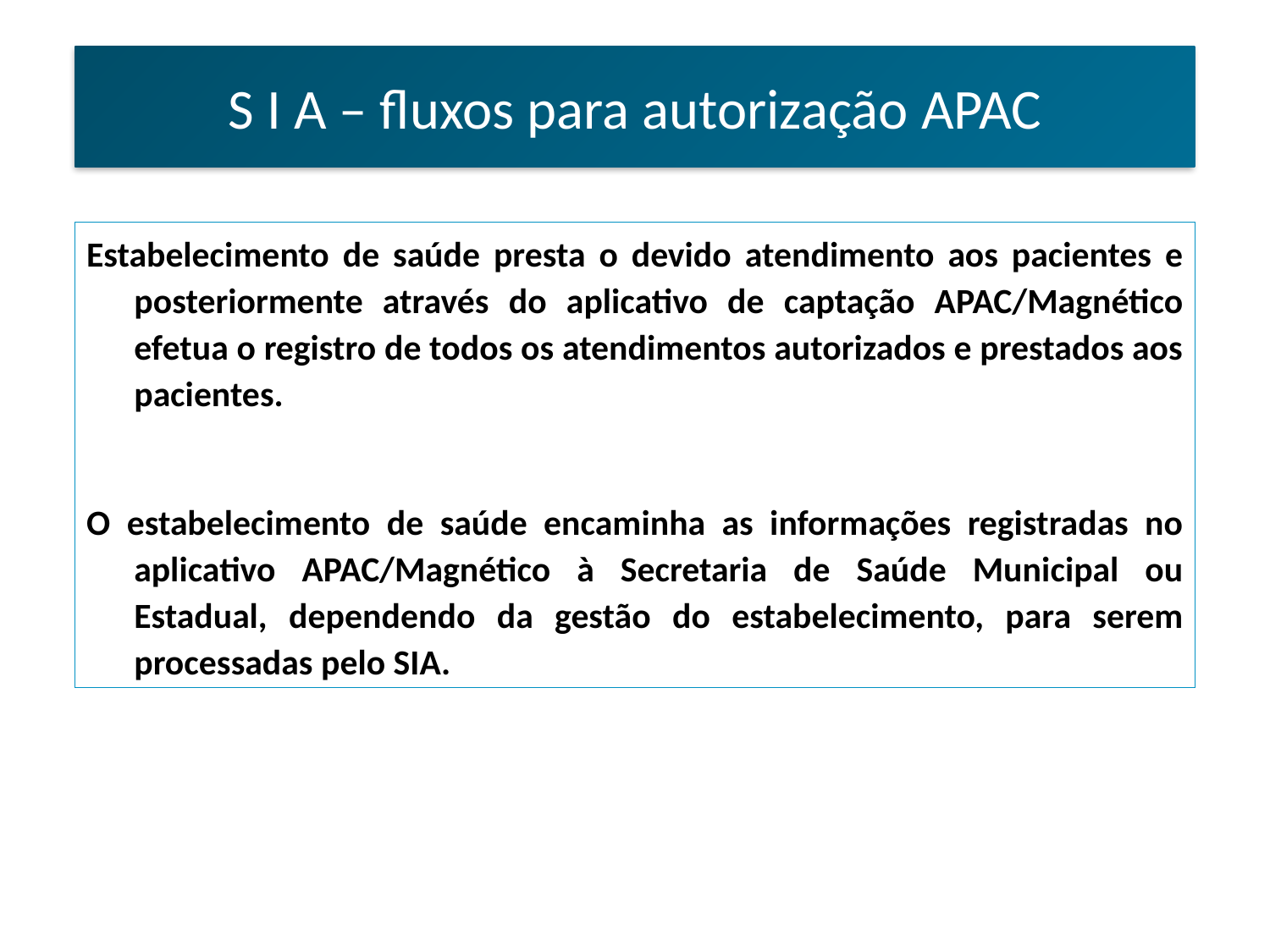

S I A – fluxos para autorização APAC
Estabelecimento de saúde presta o devido atendimento aos pacientes e posteriormente através do aplicativo de captação APAC/Magnético efetua o registro de todos os atendimentos autorizados e prestados aos pacientes.

O estabelecimento de saúde encaminha as informações registradas no aplicativo APAC/Magnético à Secretaria de Saúde Municipal ou Estadual, dependendo da gestão do estabelecimento, para serem processadas pelo SIA.